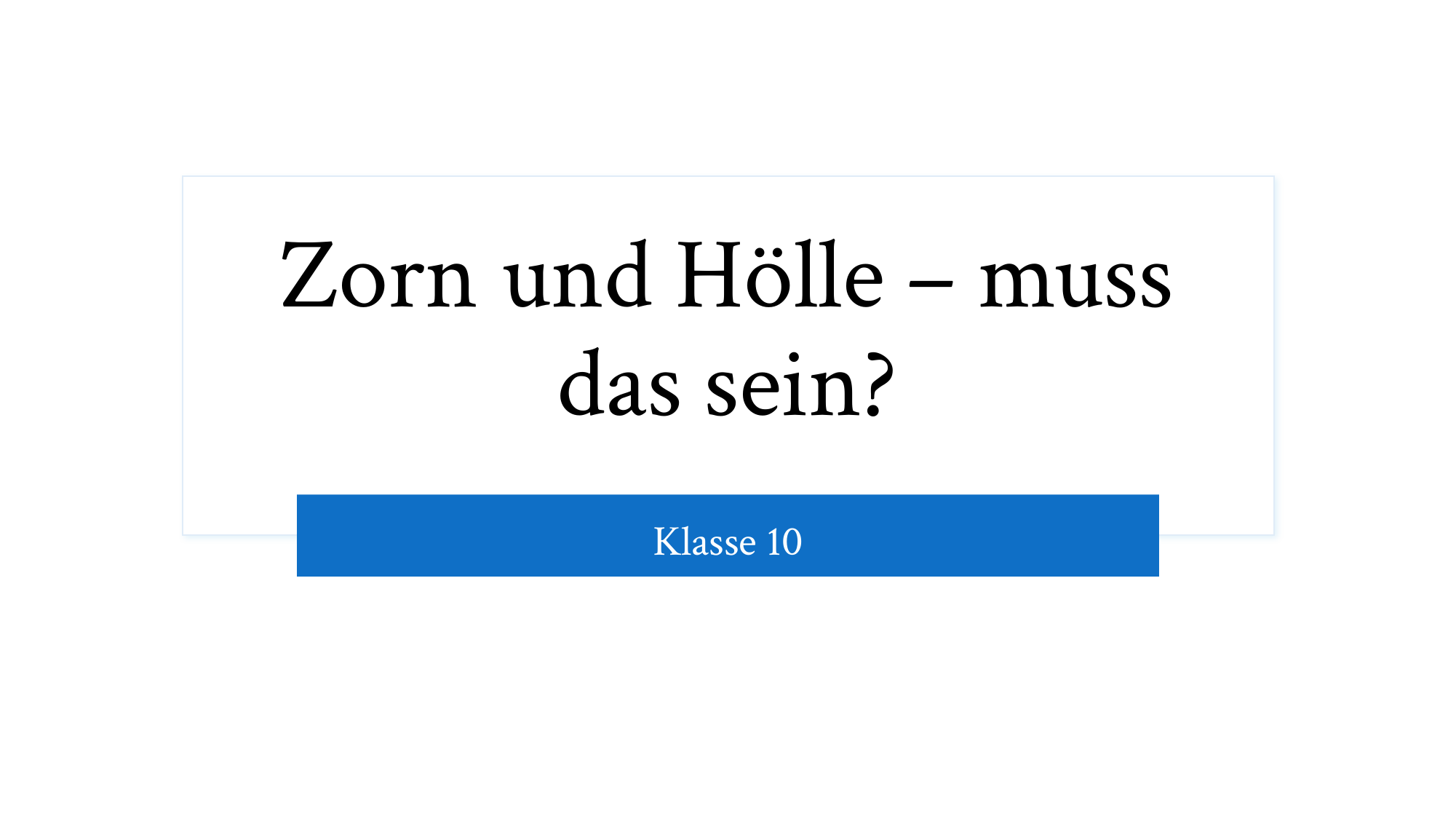

# Zorn und Hölle – muss das sein?
Klasse 10